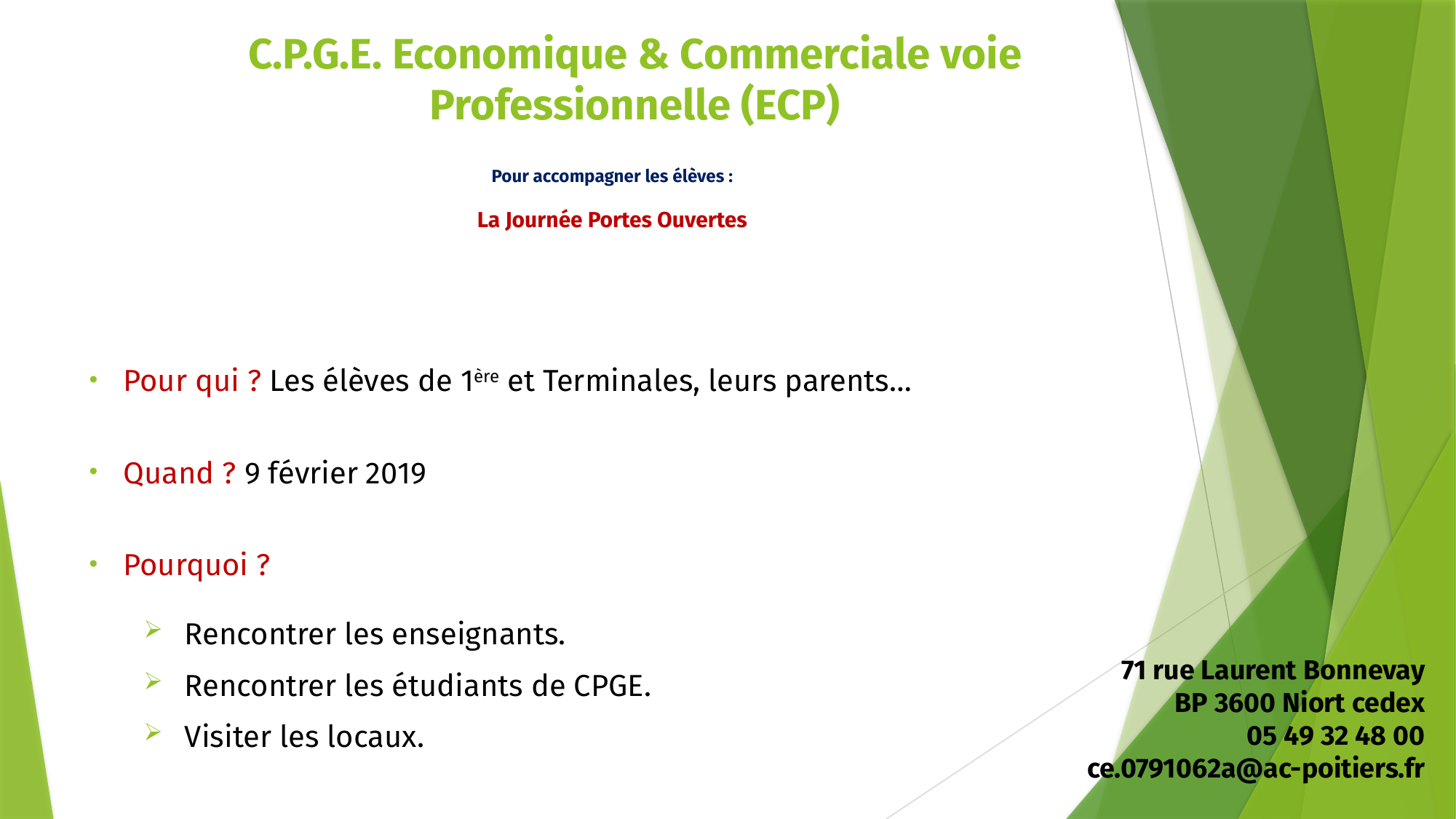

C.P.G.E. Economique & Commerciale voie Professionnelle (ECP)
# Pour accompagner les élèves : La Journée Portes Ouvertes
Pour qui ? Les élèves de 1ère et Terminales, leurs parents…

Quand ? 9 février 2019

Pourquoi ?

Rencontrer les enseignants.
Rencontrer les étudiants de CPGE.
Visiter les locaux.

71 rue Laurent Bonnevay
BP 3600 Niort cedex
05 49 32 48 00
 ce.0791062a@ac-poitiers.fr